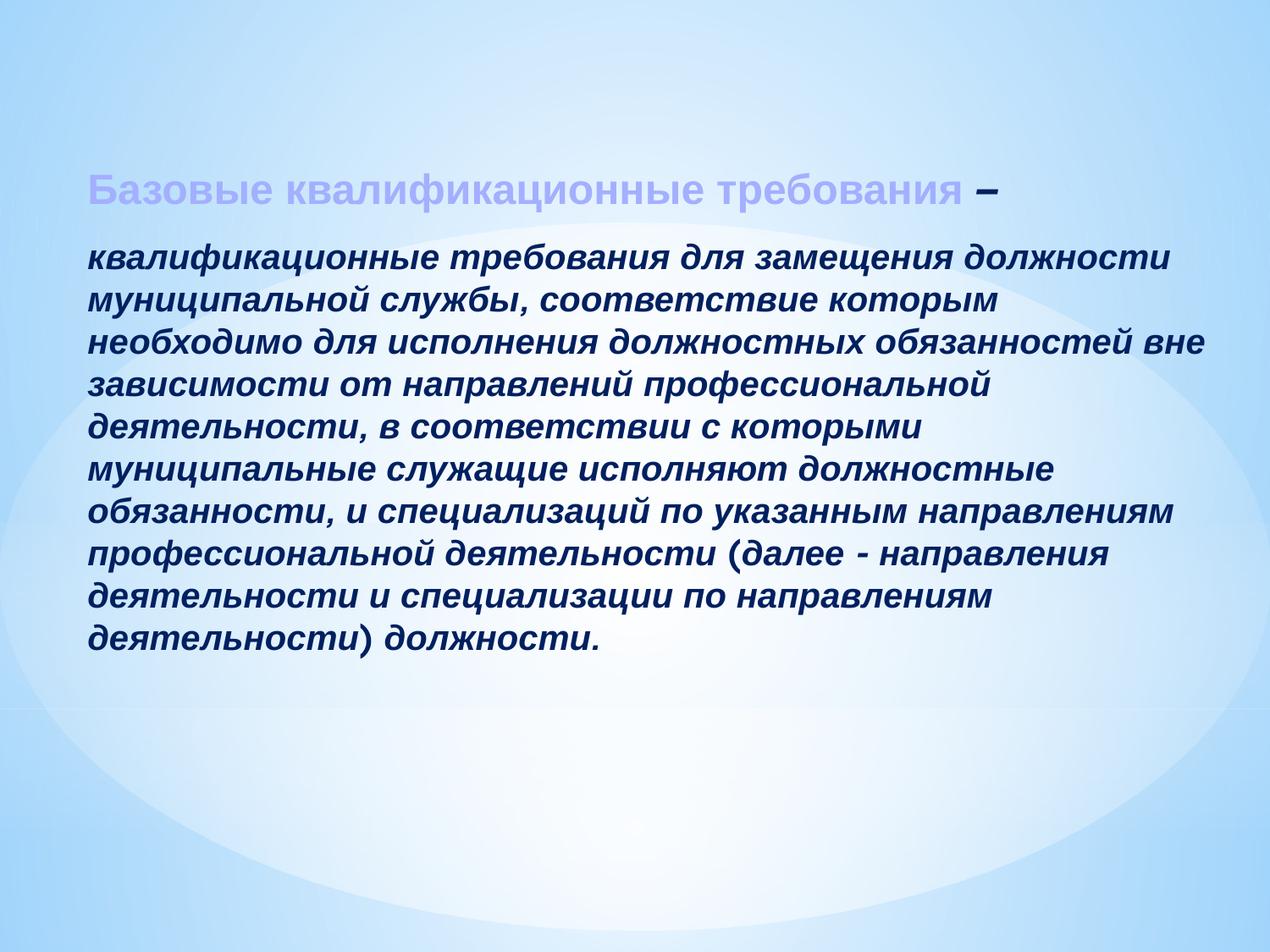

Базовые квалификационные требования –
квалификационные требования для замещения должности муниципальной службы, соответствие которым необходимо для исполнения должностных обязанностей вне зависимости от направлений профессиональной деятельности, в соответствии с которыми муниципальные служащие исполняют должностные обязанности, и специализаций по указанным направлениям профессиональной деятельности (далее - направления деятельности и специализации по направлениям деятельности) должности.